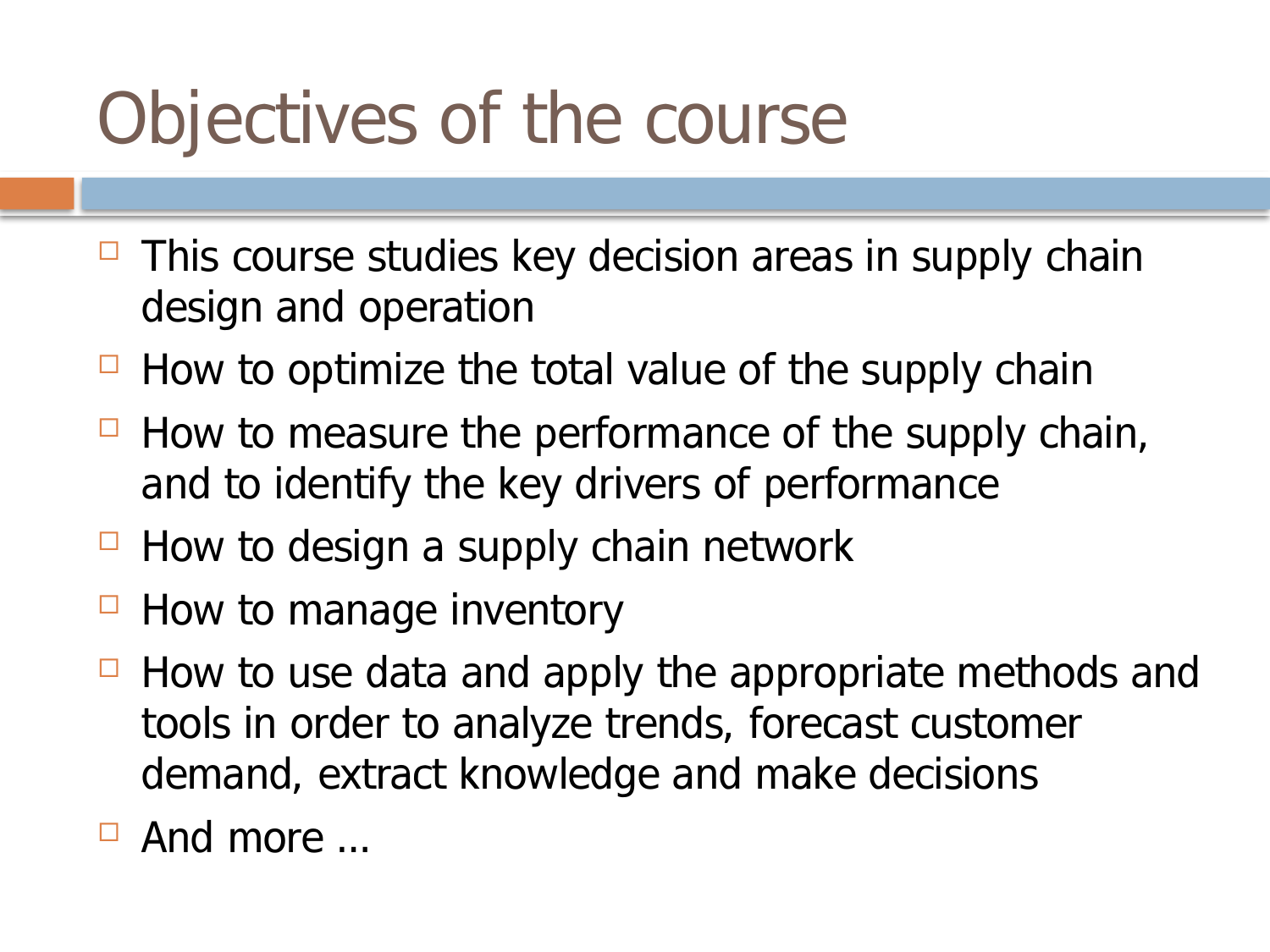

# Objectives of the course
This course studies key decision areas in supply chain design and operation
How to optimize the total value of the supply chain
How to measure the performance of the supply chain, and to identify the key drivers of performance
How to design a supply chain network
How to manage inventory
How to use data and apply the appropriate methods and tools in order to analyze trends, forecast customer demand, extract knowledge and make decisions
And more …